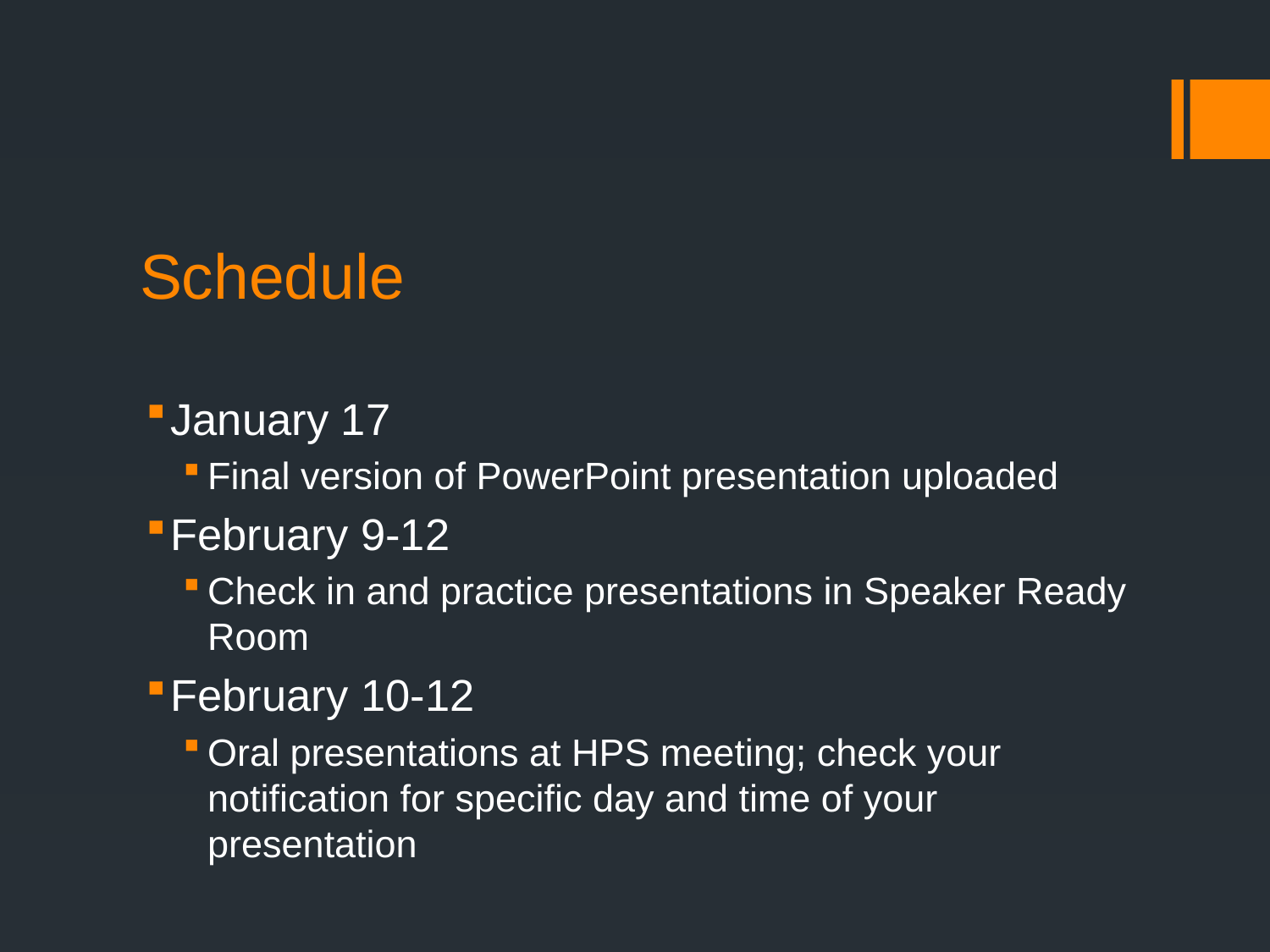

# Schedule
January 17
Final version of PowerPoint presentation uploaded
February 9-12
Check in and practice presentations in Speaker Ready Room
February 10-12
Oral presentations at HPS meeting; check your notification for specific day and time of your presentation